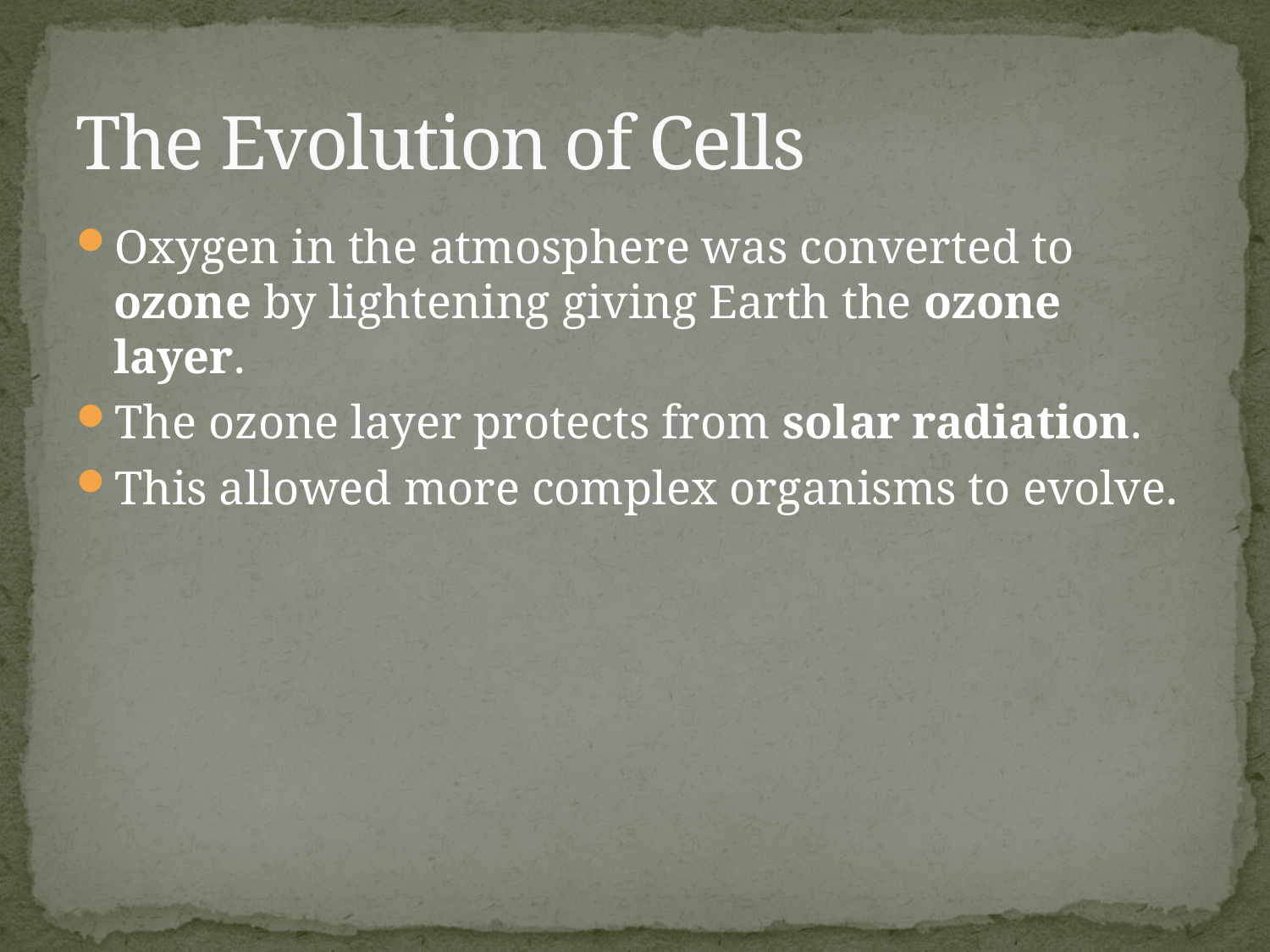

# The Evolution of Cells
Oxygen in the atmosphere was converted to ozone by lightening giving Earth the ozone layer.
The ozone layer protects from solar radiation.
This allowed more complex organisms to evolve.